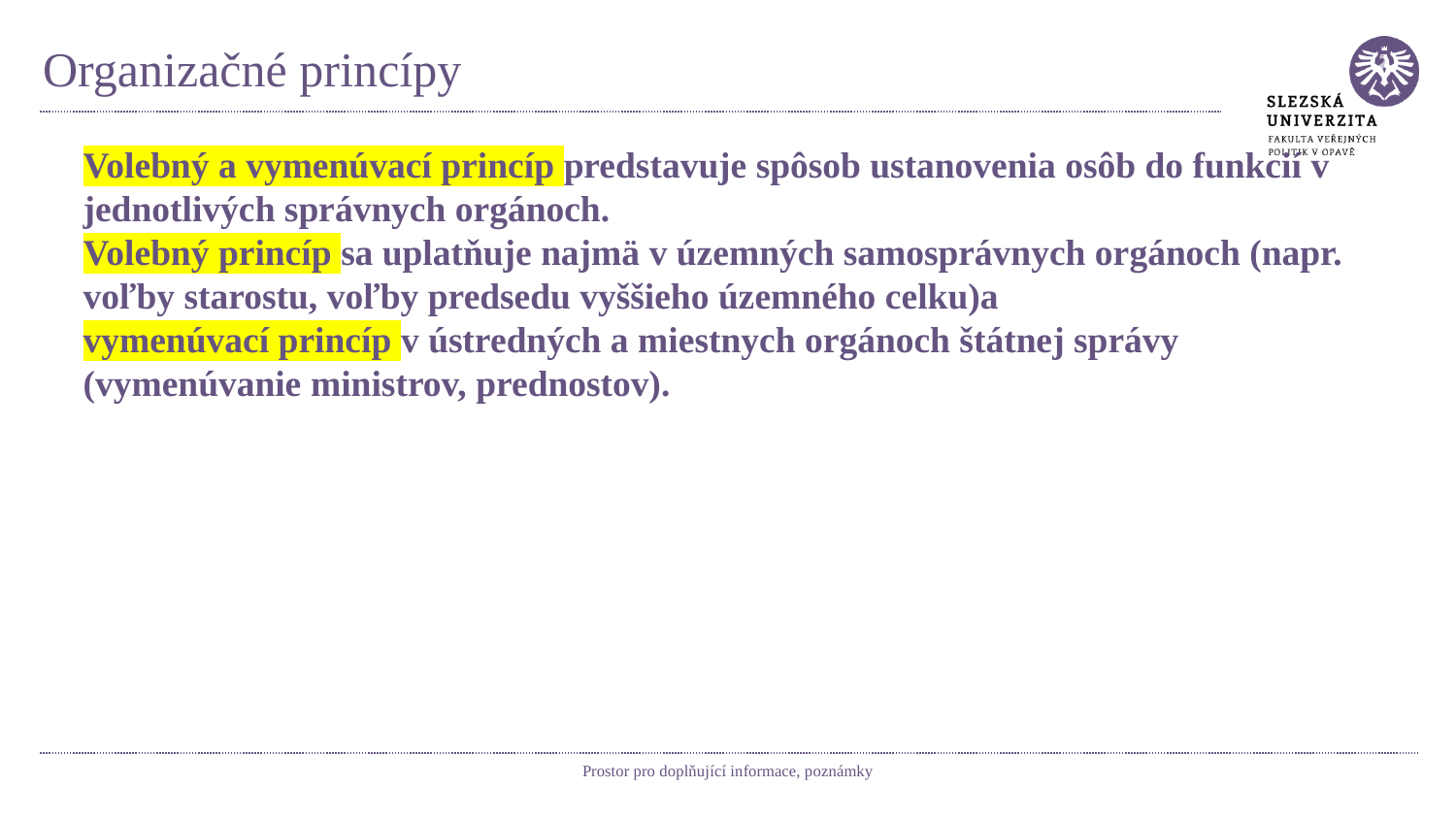

# Organizačné princípy
Volebný a vymenúvací princíp predstavuje spôsob ustanovenia osôb do funkcií v jednotlivých správnych orgánoch.
Volebný princíp sa uplatňuje najmä v územných samosprávnych orgánoch (napr. voľby starostu, voľby predsedu vyššieho územného celku)a
vymenúvací princíp v ústredných a miestnych orgánoch štátnej správy (vymenúvanie ministrov, prednostov).
Prostor pro doplňující informace, poznámky